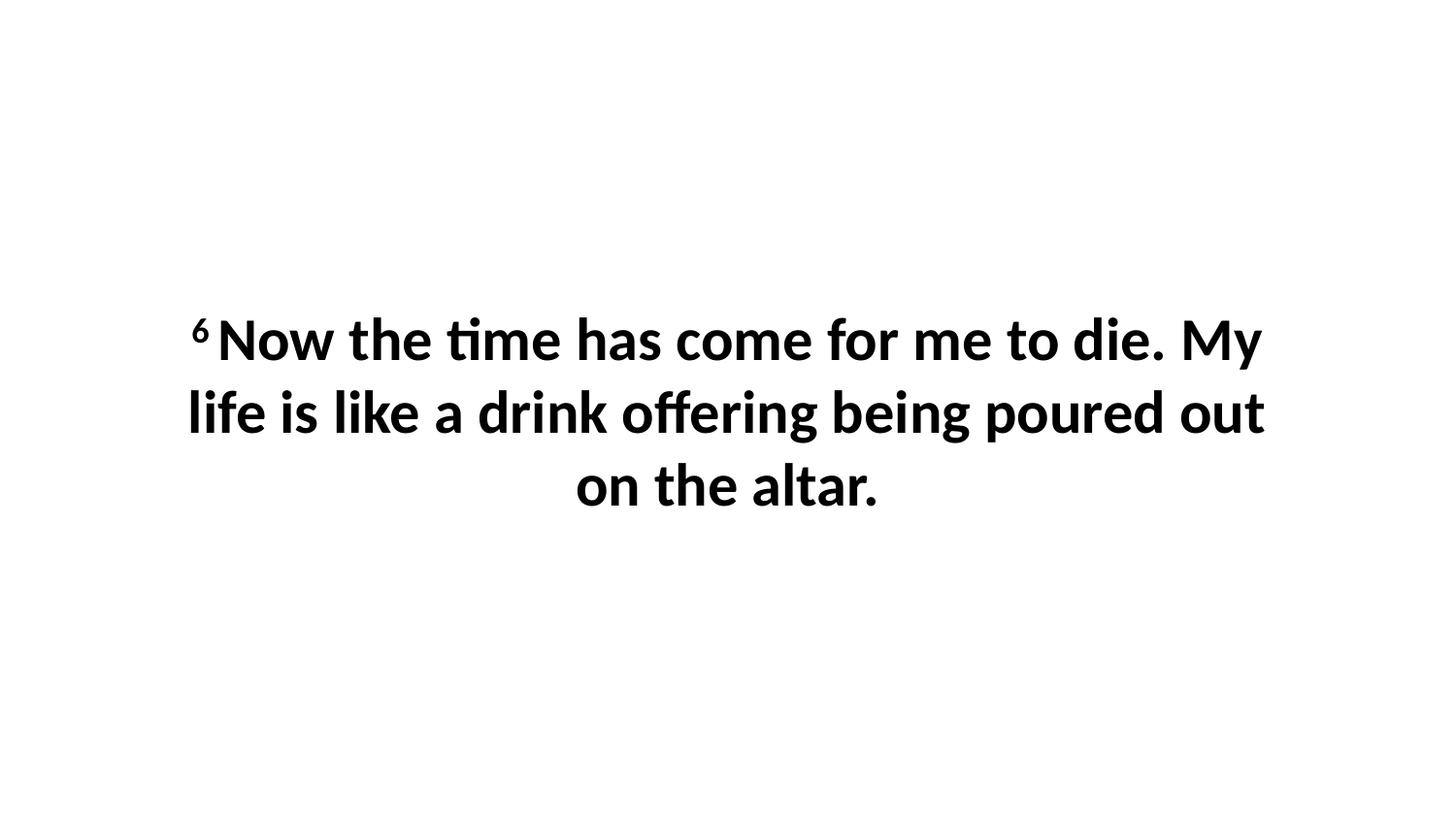

6 Now the time has come for me to die. My life is like a drink offering being poured out on the altar.